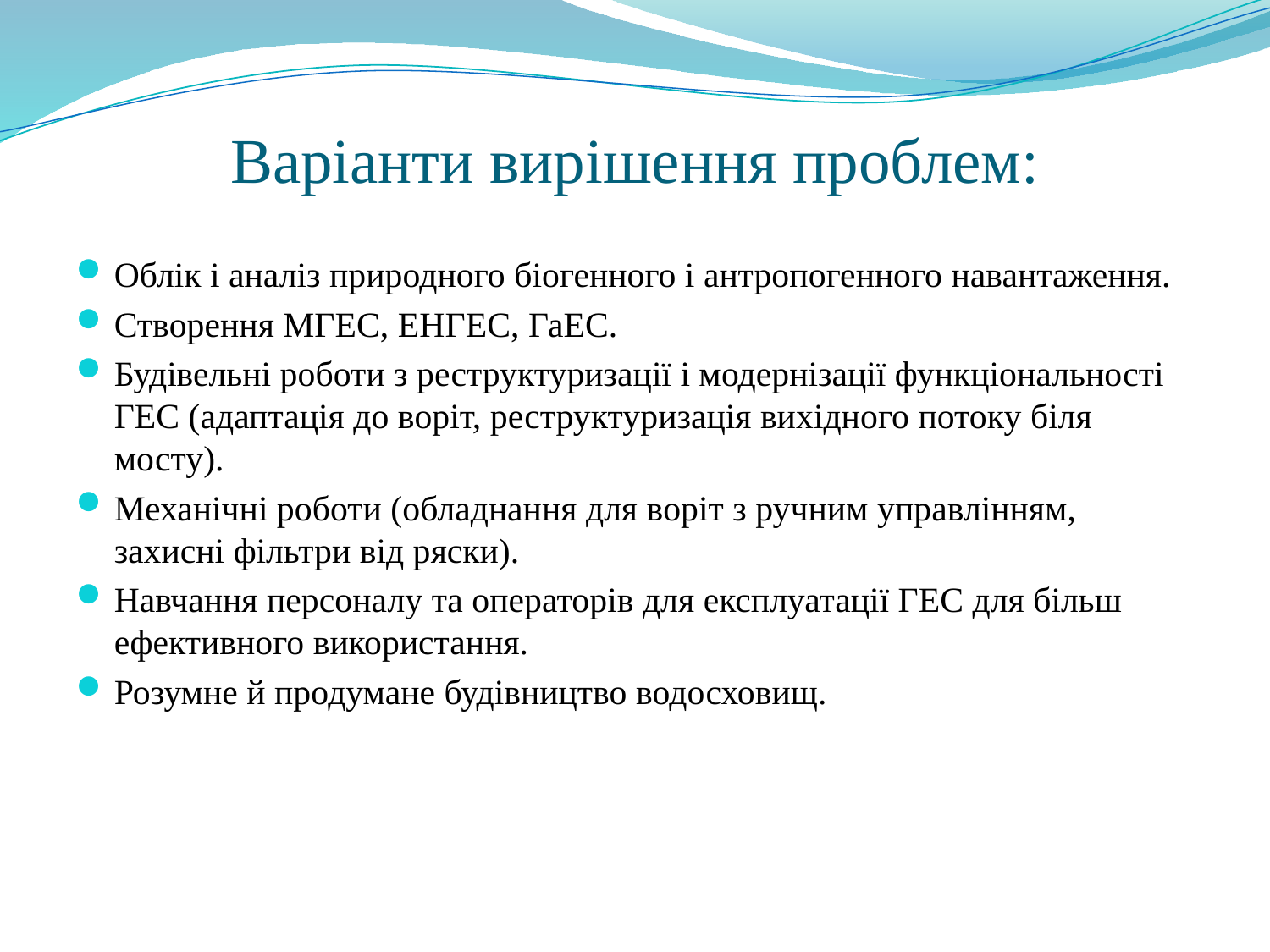

# Варіанти вирішення проблем:
Облік і аналіз природного біогенного і антропогенного навантаження.
Створення МГЕС, ЕНГЕС, ГаЕС.
Будівельні роботи з реструктуризації і модернізації функціональності ГЕС (адаптація до воріт, реструктуризація вихідного потоку біля мосту).
Механічні роботи (обладнання для воріт з ручним управлінням, захисні фільтри від ряски).
Навчання персоналу та операторів для експлуатації ГЕС для більш ефективного використання.
Розумне й продумане будівництво водосховищ.